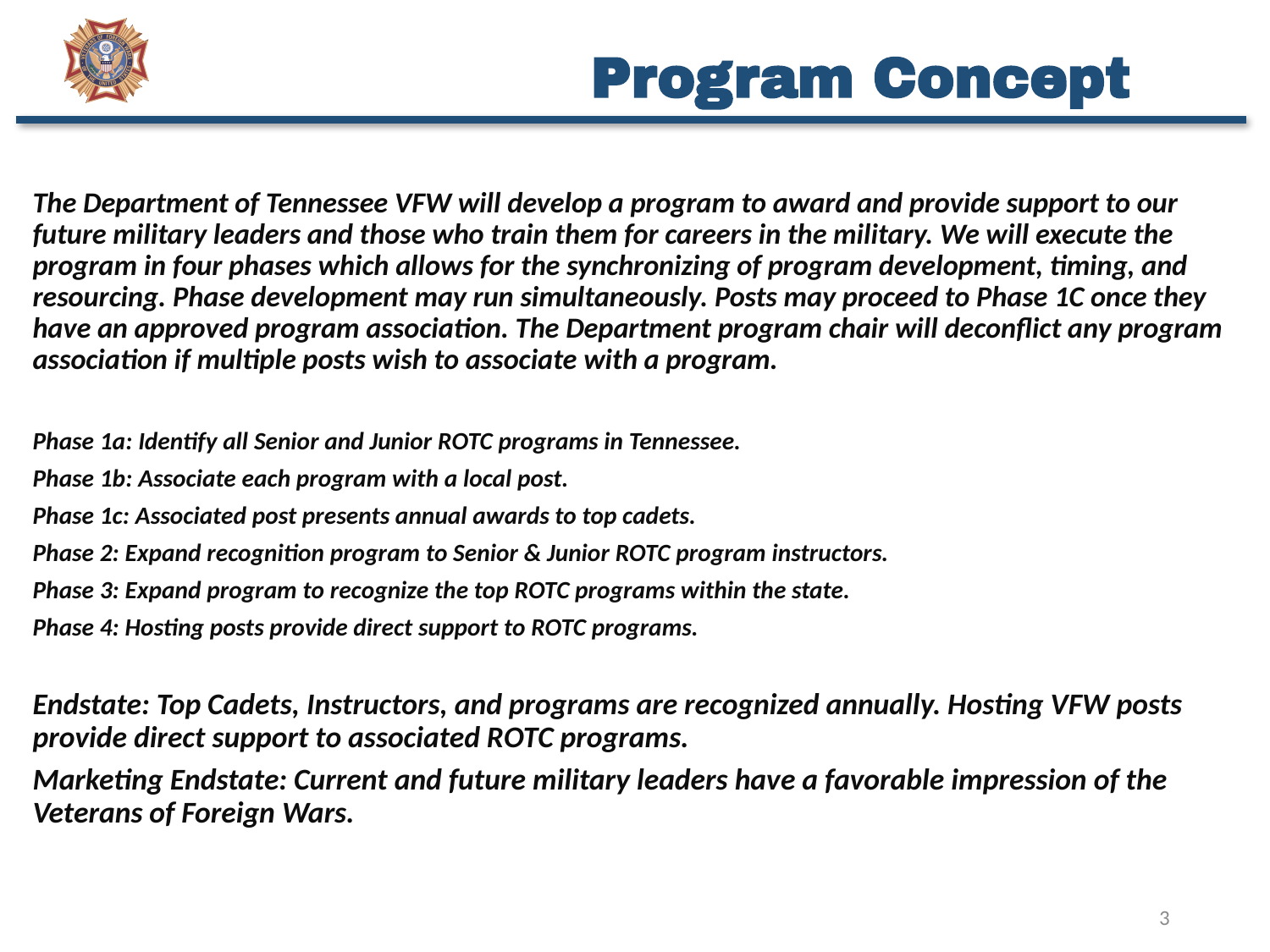

# Program Concept
The Department of Tennessee VFW will develop a program to award and provide support to our future military leaders and those who train them for careers in the military. We will execute the program in four phases which allows for the synchronizing of program development, timing, and resourcing. Phase development may run simultaneously. Posts may proceed to Phase 1C once they have an approved program association. The Department program chair will deconflict any program association if multiple posts wish to associate with a program.

Phase 1a: Identify all Senior and Junior ROTC programs in Tennessee.
Phase 1b: Associate each program with a local post.
Phase 1c: Associated post presents annual awards to top cadets.
Phase 2: Expand recognition program to Senior & Junior ROTC program instructors.
Phase 3: Expand program to recognize the top ROTC programs within the state.
Phase 4: Hosting posts provide direct support to ROTC programs.

Endstate: Top Cadets, Instructors, and programs are recognized annually. Hosting VFW posts provide direct support to associated ROTC programs.
Marketing Endstate: Current and future military leaders have a favorable impression of the Veterans of Foreign Wars.

3